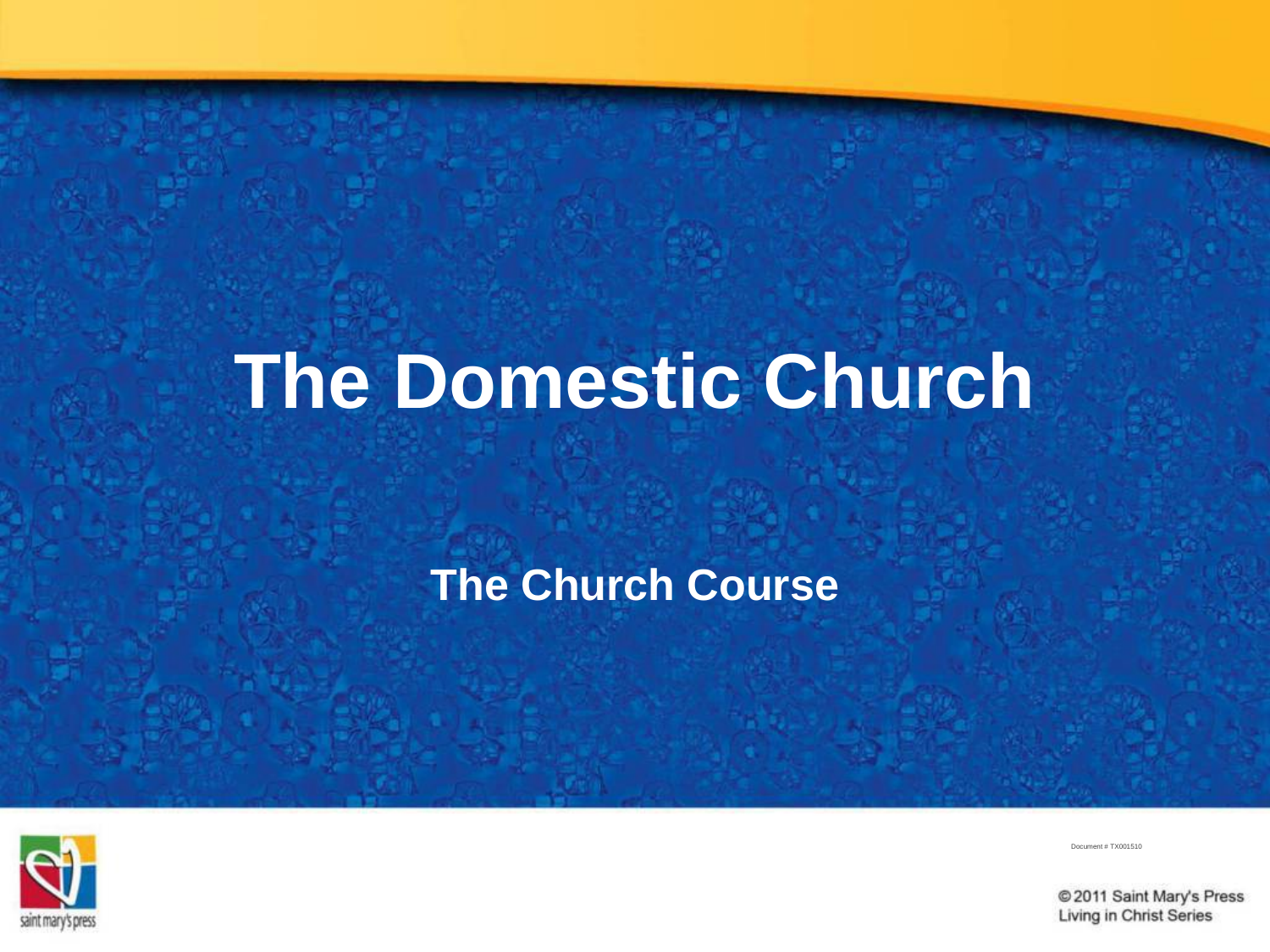

# The Domestic Church
The Church Course
Document # TX001510